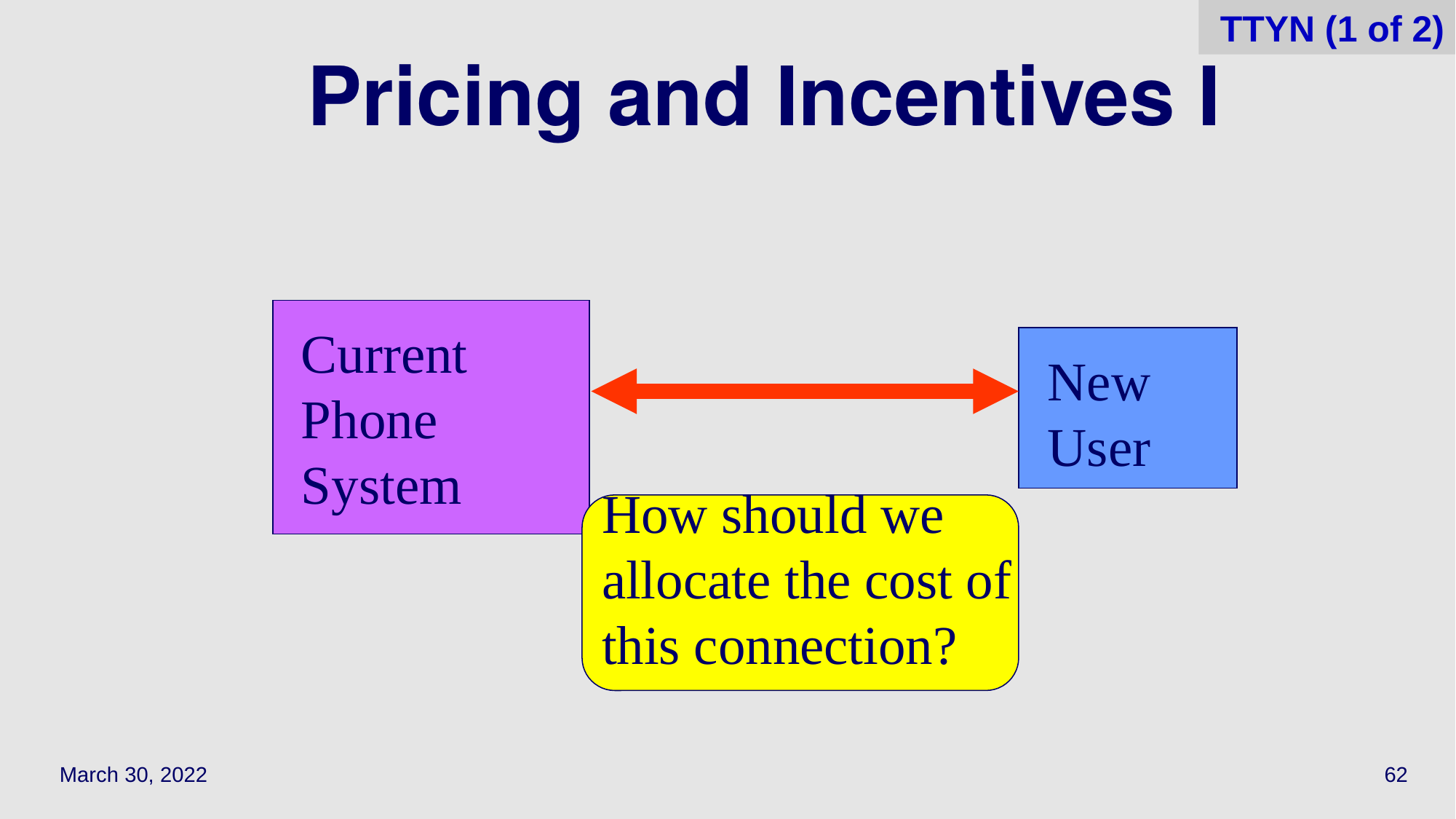

62
TTYN (1 of 2)
# Pricing and Incentives I

Current Phone System

New User

How should we allocate the cost of this connection?

March 30, 2022